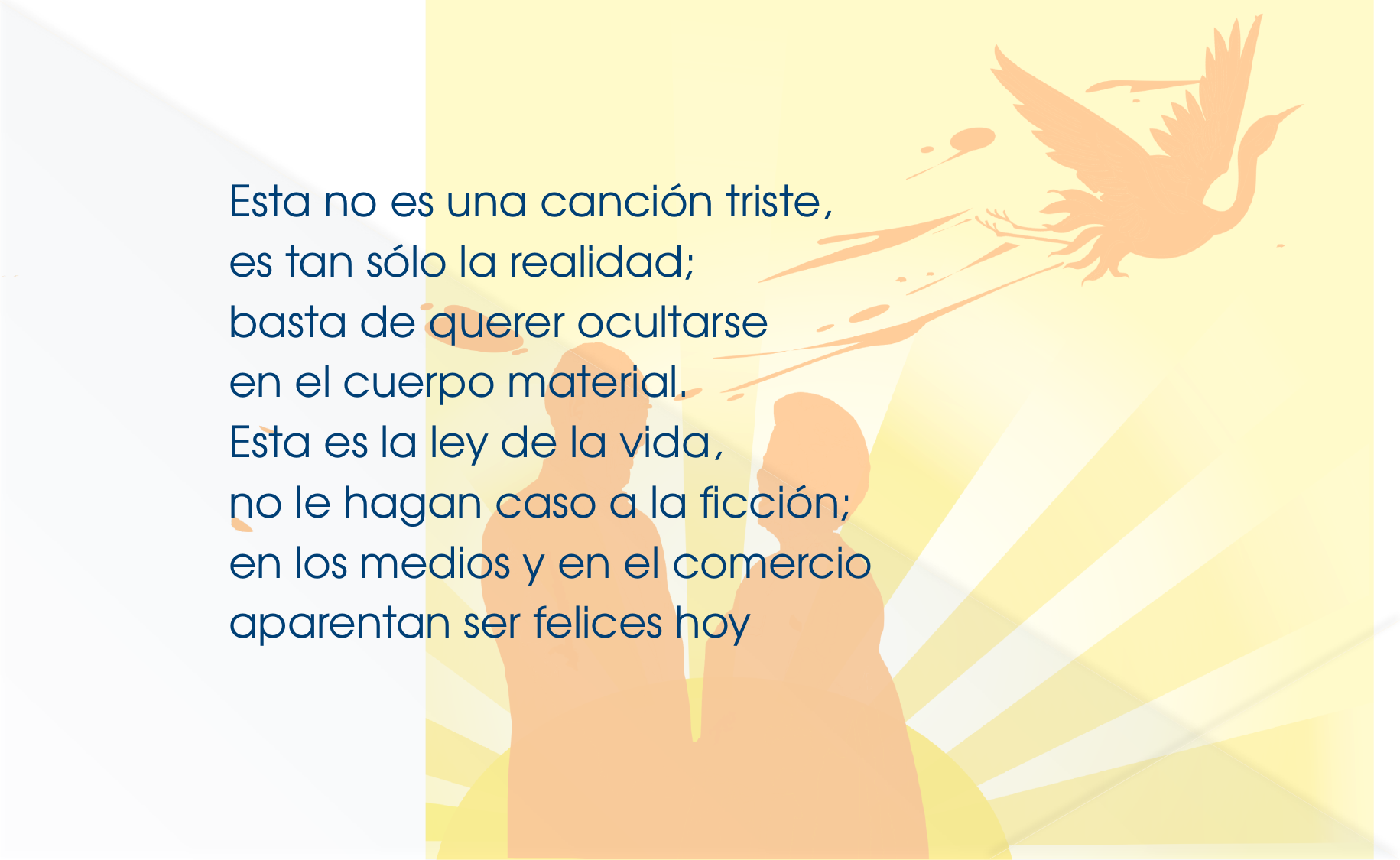

#
Esta no es una canción triste,
es tan sólo la realidad;
basta de querer ocultarse
en el cuerpo material.
Esta es la ley de la vida,
no le hagan caso a la ficción;
en los medios y en el comercio
aparentan ser felices hoy